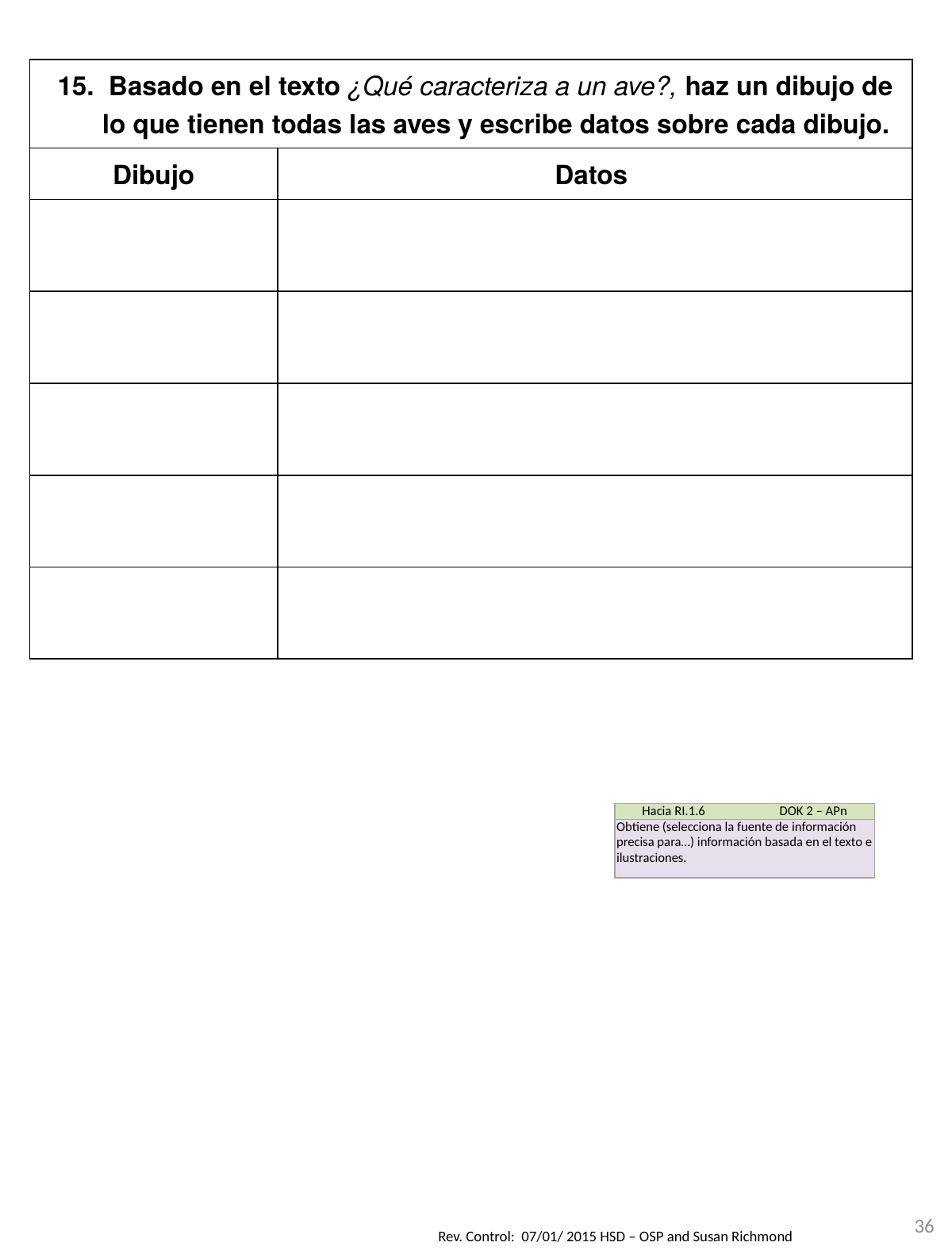

| 15. Basado en el texto ¿Qué caracteriza a un ave?, haz un dibujo de lo que tienen todas las aves y escribe datos sobre cada dibujo. |  |
| --- | --- |
| Dibujo | Datos |
|  |  |
|  |  |
|  |  |
|  |  |
|  |  |
| Hacia RI.1.6 DOK 2 – APn |
| --- |
| Obtiene (selecciona la fuente de información precisa para…) información basada en el texto e ilustraciones. |
36